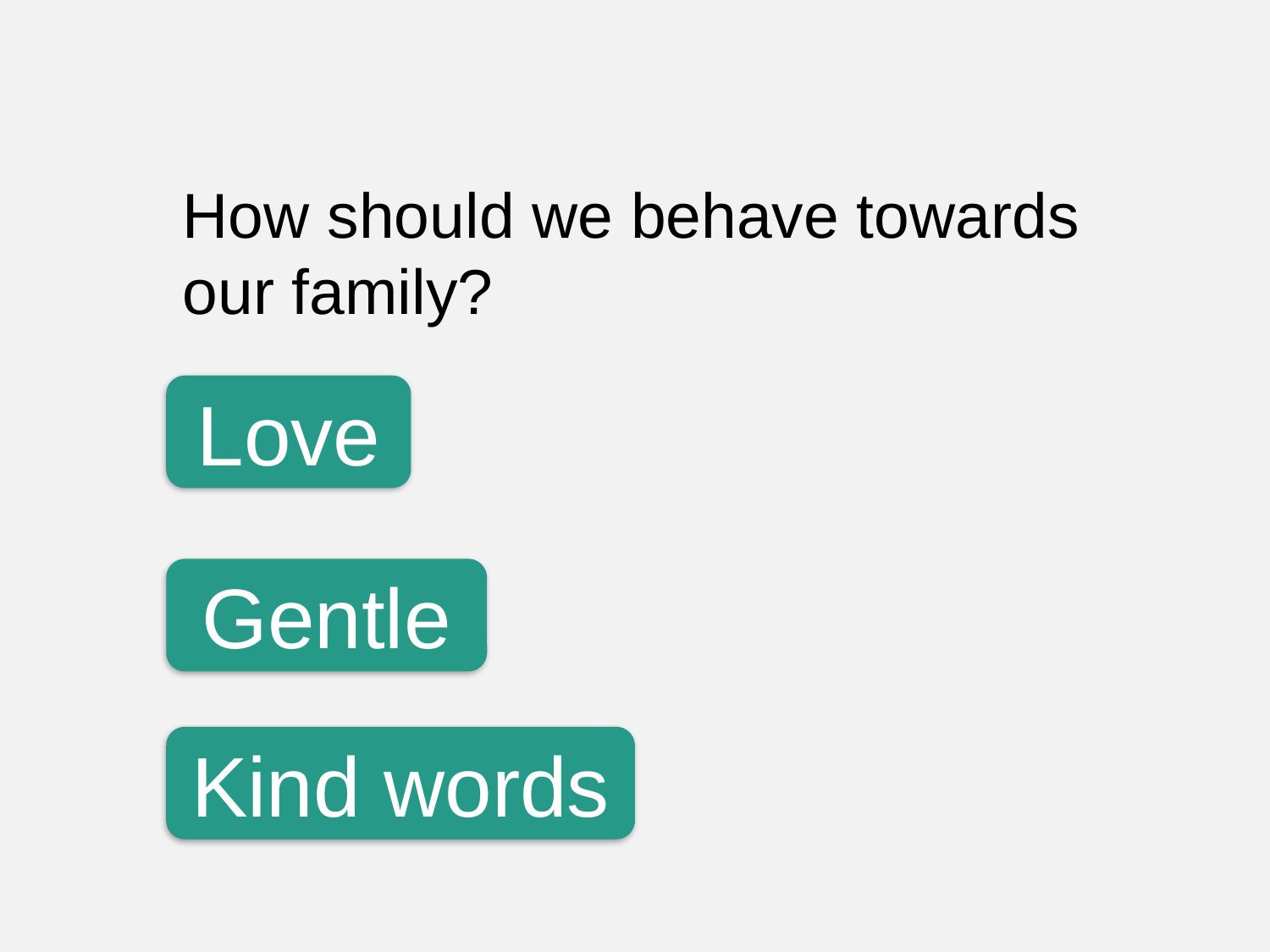

How should we behave towards
our family?
Love
Gentle
Kind words